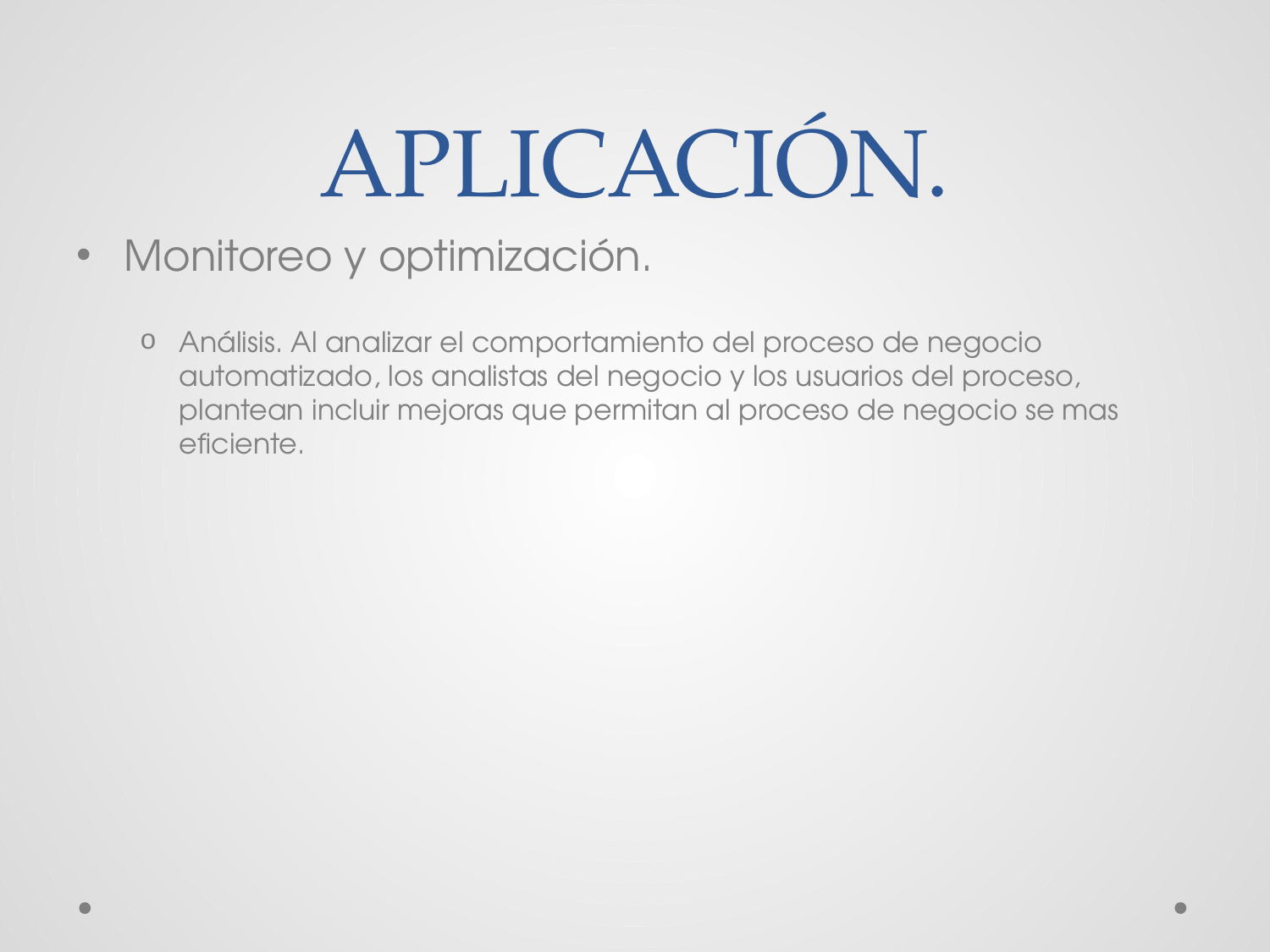

# APLICACIÓN.
Monitoreo y optimización.

Análisis. Al analizar el comportamiento del proceso de negocio automatizado, los analistas del negocio y los usuarios del proceso, plantean incluir mejoras que permitan al proceso de negocio se mas eficiente.